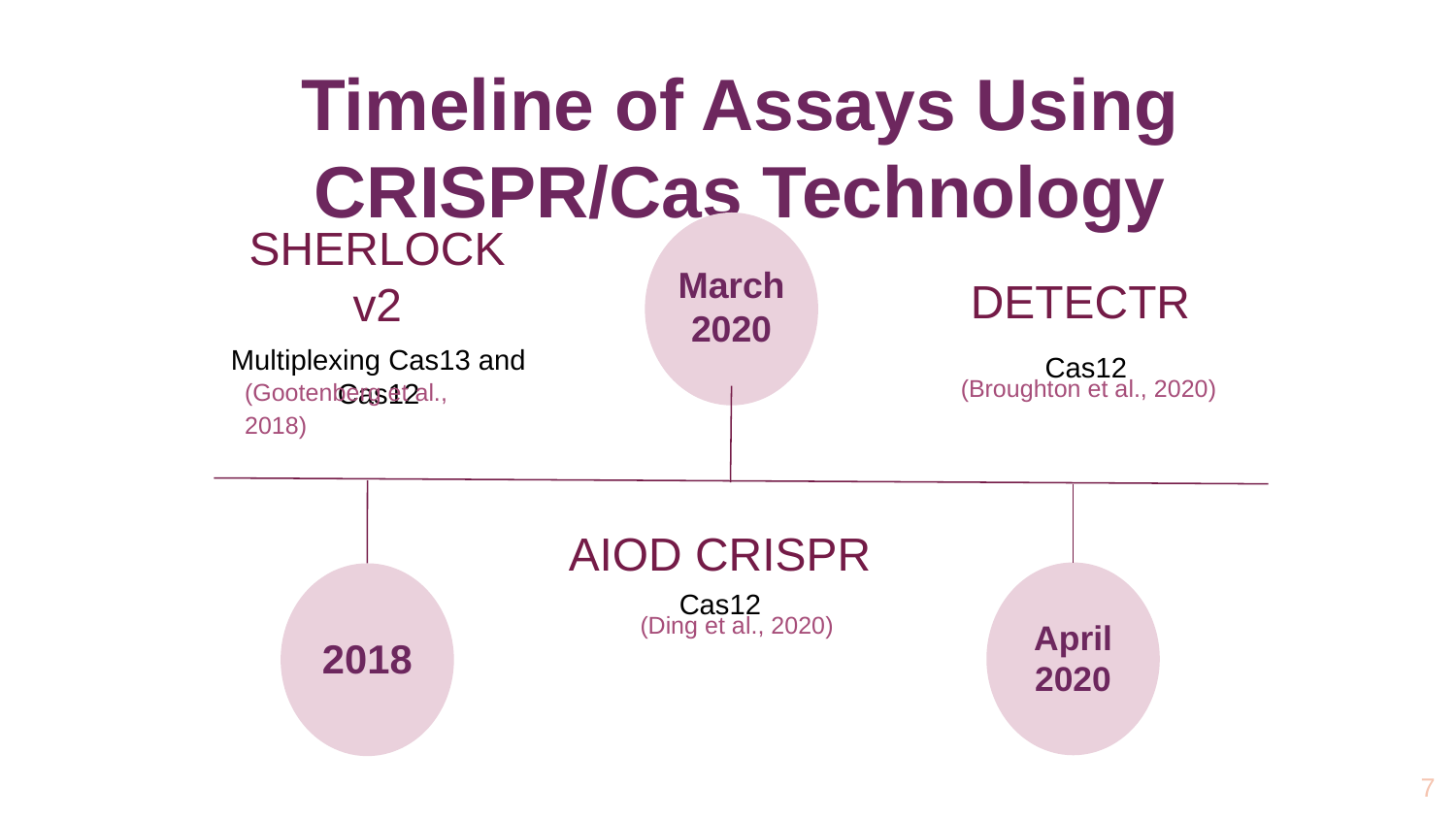

# Timeline of Assays Using CRISPR/Cas Technology

March 2020
SHERLOCK v2
DETECTR
Multiplexing Cas13 and Cas12
Cas12
(Broughton et al., 2020)

(Gootenberg et al., 2018)

AIOD CRISPR
Cas12

(Ding et al., 2020)

April 2020
2018
7